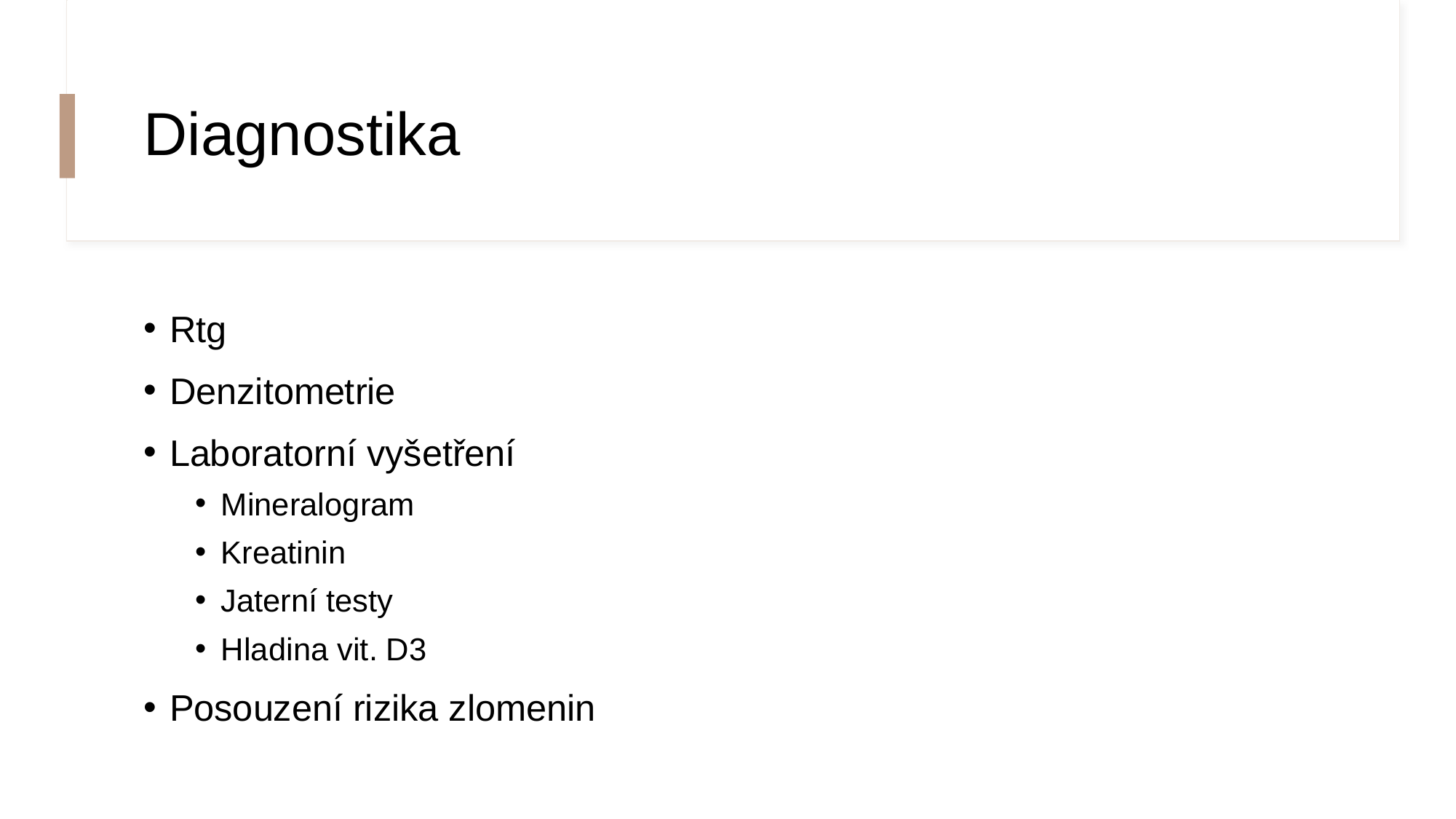

# Diagnostika
Rtg
Denzitometrie
Laboratorní vyšetření
Mineralogram
Kreatinin
Jaterní testy
Hladina vit. D3
Posouzení rizika zlomenin